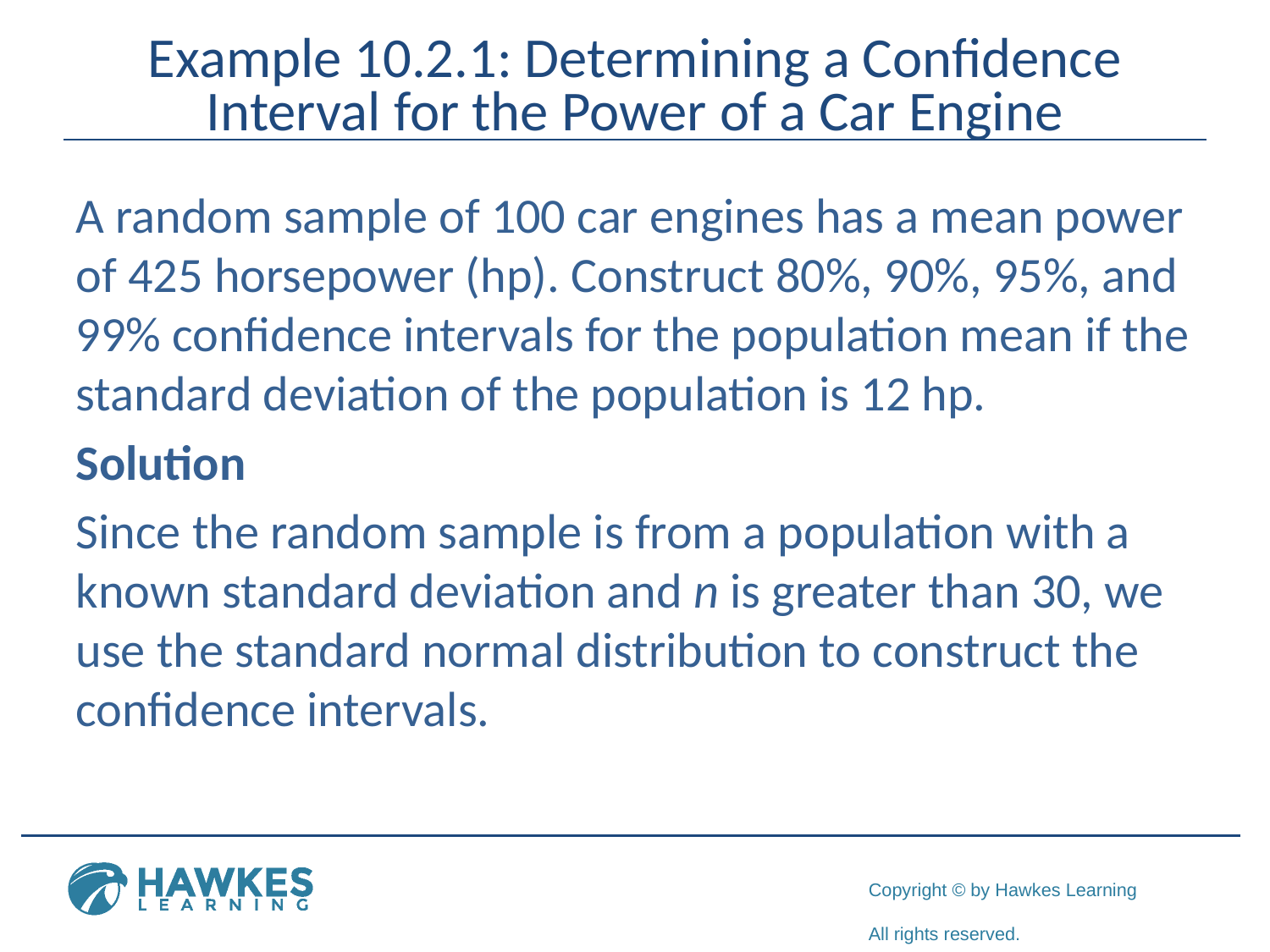

# Example 10.2.1: Determining a Confidence Interval for the Power of a Car Engine
A random sample of 100 car engines has a mean power of 425 horsepower (hp). Construct 80%, 90%, 95%, and 99% confidence intervals for the population mean if the standard deviation of the population is 12 hp.
Solution
Since the random sample is from a population with a known standard deviation and n is greater than 30, we use the standard normal distribution to construct the confidence intervals.